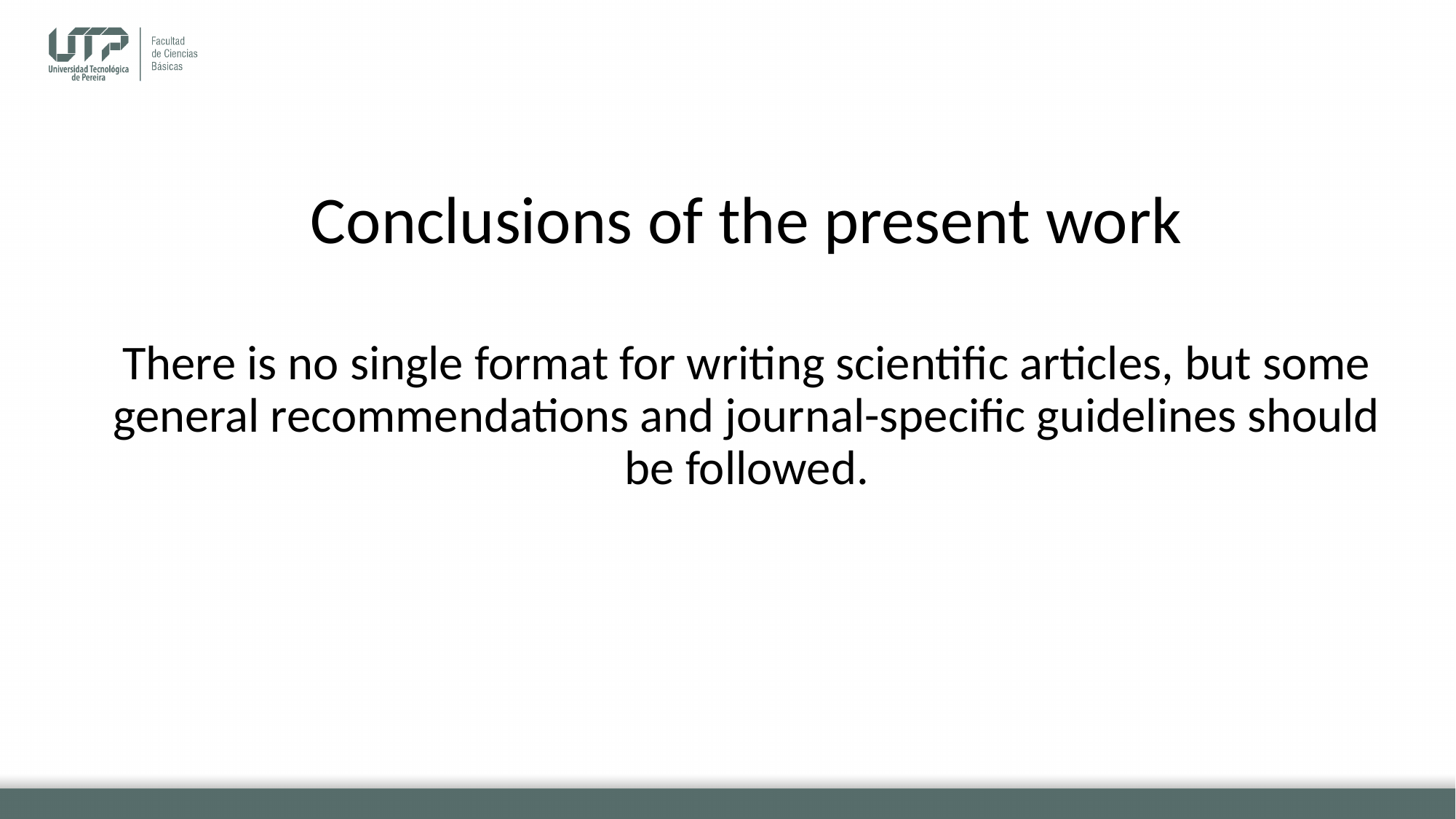

# Conclusions of the present work
There is no single format for writing scientific articles, but some general recommendations and journal-specific guidelines should be followed.